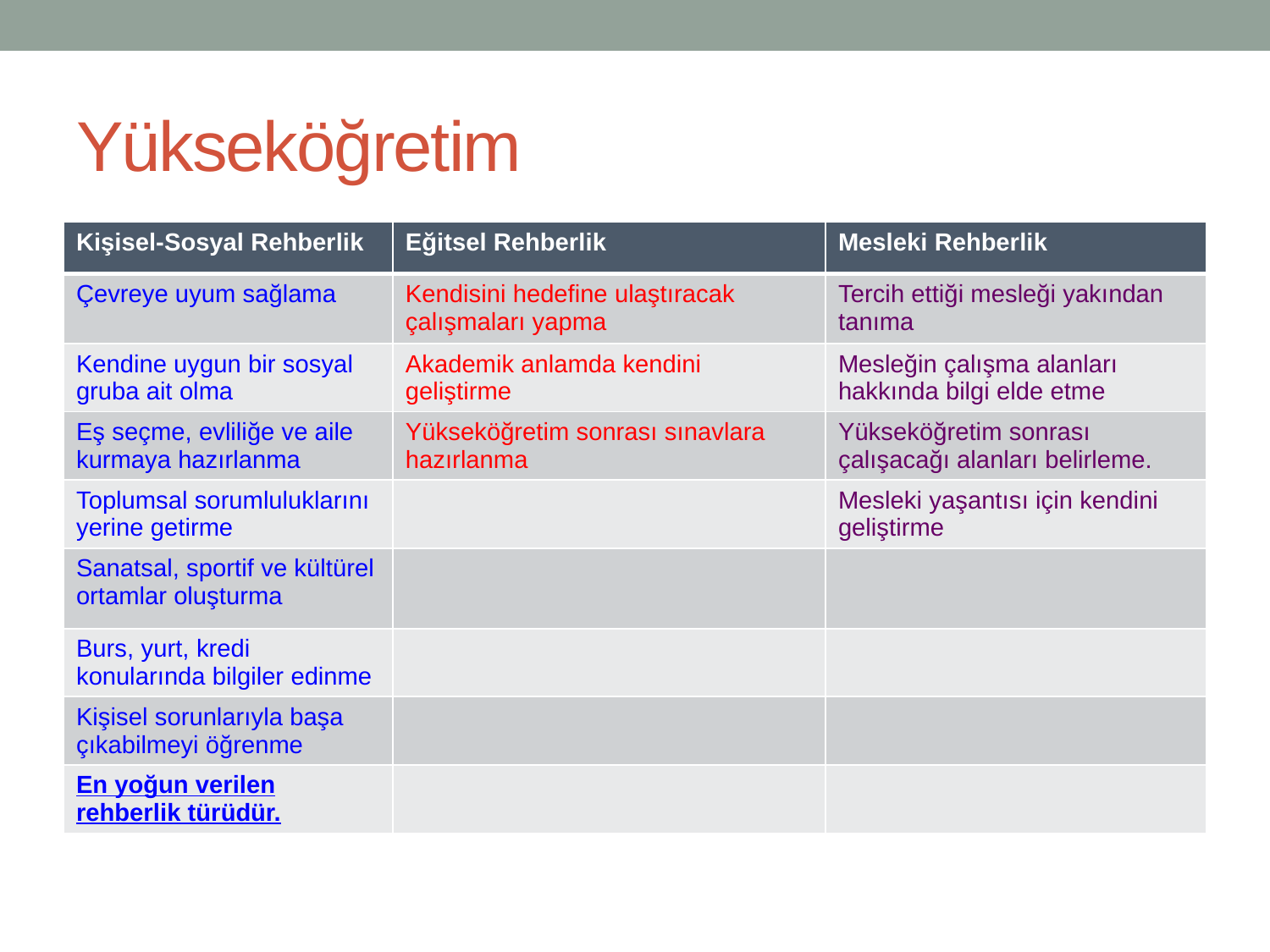

# Yükseköğretim
| Kişisel-Sosyal Rehberlik | Eğitsel Rehberlik | Mesleki Rehberlik |
| --- | --- | --- |
| Çevreye uyum sağlama | Kendisini hedefine ulaştıracak çalışmaları yapma | Tercih ettiği mesleği yakından tanıma |
| Kendine uygun bir sosyal gruba ait olma | Akademik anlamda kendini geliştirme | Mesleğin çalışma alanları hakkında bilgi elde etme |
| Eş seçme, evliliğe ve aile kurmaya hazırlanma | Yükseköğretim sonrası sınavlara hazırlanma | Yükseköğretim sonrası çalışacağı alanları belirleme. |
| Toplumsal sorumluluklarını yerine getirme |  | Mesleki yaşantısı için kendini geliştirme |
| Sanatsal, sportif ve kültürel ortamlar oluşturma |  |  |
| Burs, yurt, kredi konularında bilgiler edinme |  |  |
| Kişisel sorunlarıyla başa çıkabilmeyi öğrenme |  |  |
| En yoğun verilen rehberlik türüdür. |  |  |